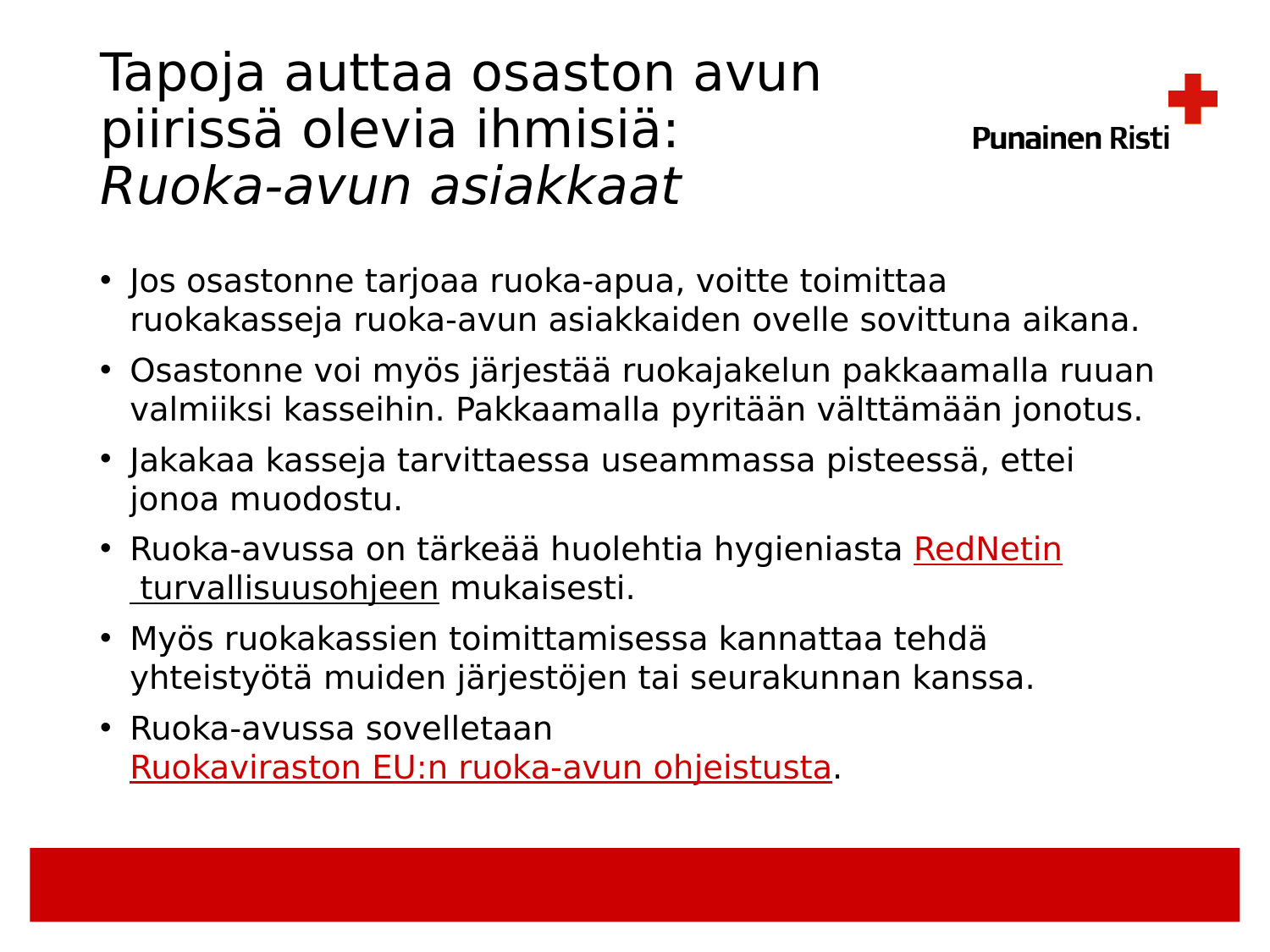

# Tapoja auttaa osaston avun piirissä olevia ihmisiä: Ruoka-avun asiakkaat
Jos osastonne tarjoaa ruoka-apua, voitte toimittaa ruokakasseja ruoka-avun asiakkaiden ovelle sovittuna aikana.
Osastonne voi myös järjestää ruokajakelun pakkaamalla ruuan valmiiksi kasseihin. Pakkaamalla pyritään välttämään jonotus.
Jakakaa kasseja tarvittaessa useammassa pisteessä, ettei jonoa muodostu.
Ruoka-avussa on tärkeää huolehtia hygieniasta RedNetin turvallisuusohjeen mukaisesti.
Myös ruokakassien toimittamisessa kannattaa tehdä yhteistyötä muiden järjestöjen tai seurakunnan kanssa.
Ruoka-avussa sovelletaan Ruokaviraston EU:n ruoka-avun ohjeistusta.